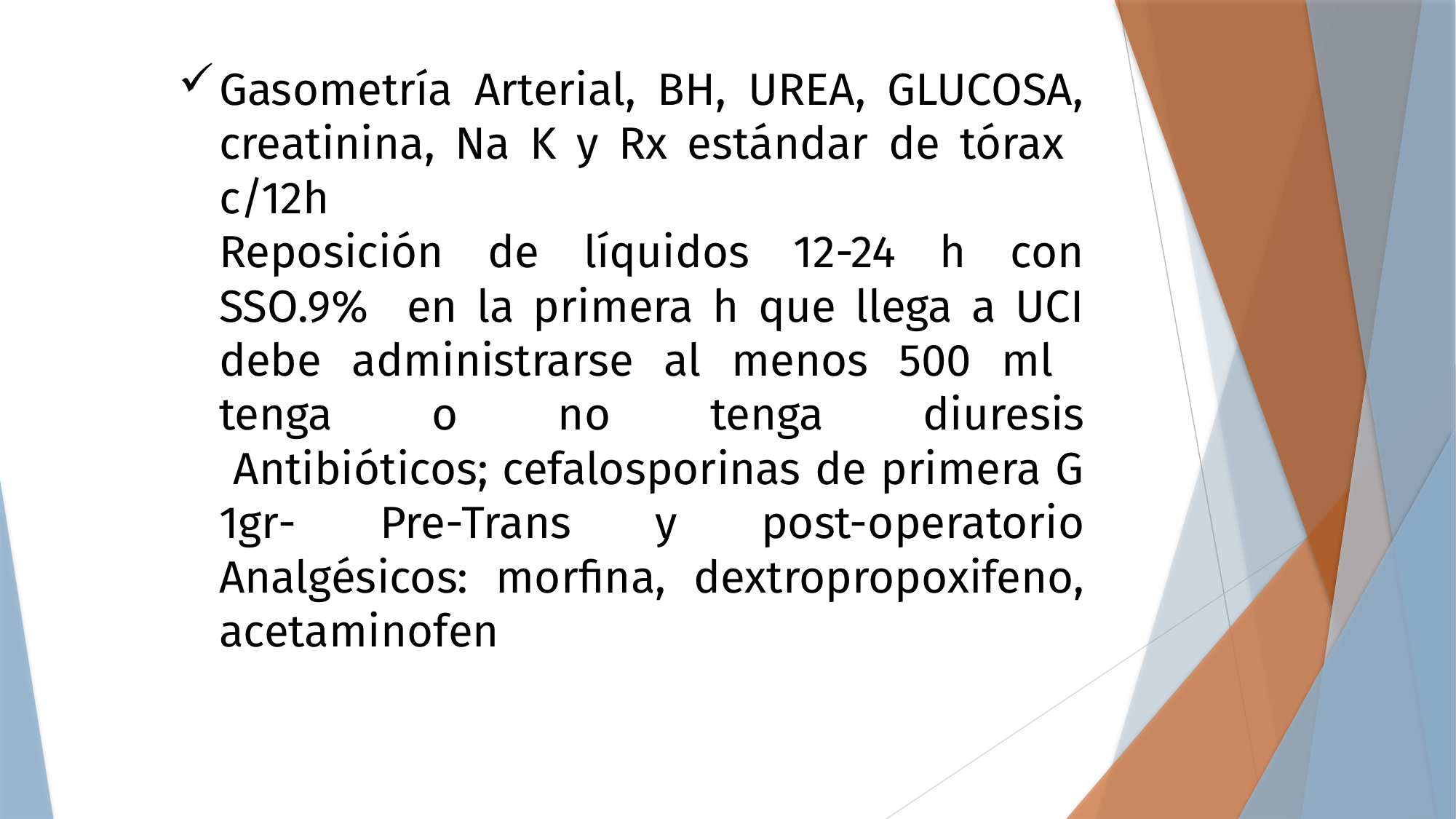

# Gasometría Arterial, BH, UREA, GLUCOSA, creatinina, Na K y Rx estándar de tórax  c/12h Reposición de líquidos 12-24 h con SSO.9%  en la primera h que llega a UCI debe administrarse al menos 500 ml  tenga o no tenga diuresis Antibióticos; cefalosporinas de primera G 1gr- Pre-Trans y post-operatorio Analgésicos: morfina, dextropropoxifeno, acetaminofen